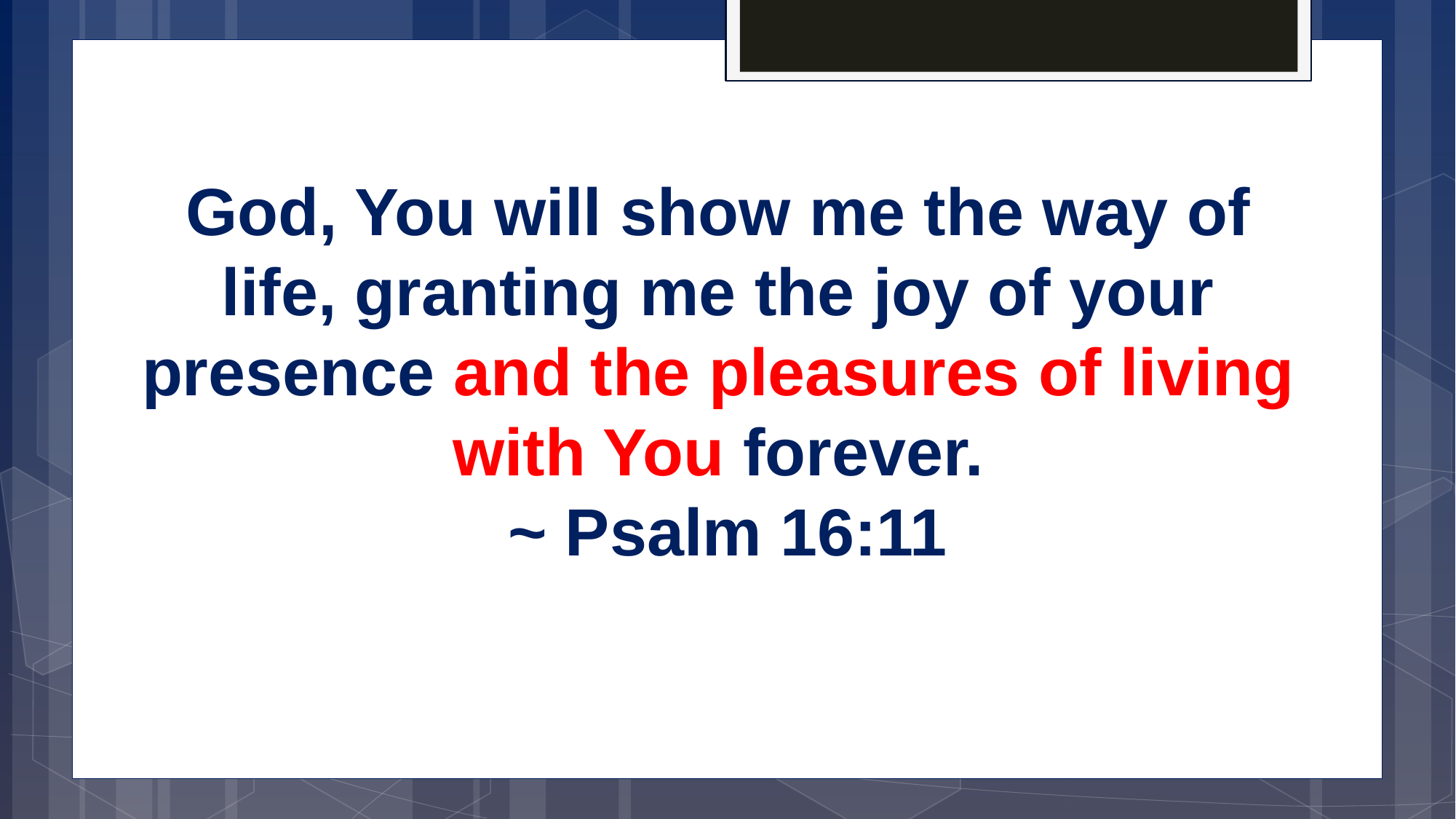

God, You will show me the way of life, granting me the joy of your presence and the pleasures of living with You forever.
 ~ Psalm 16:11